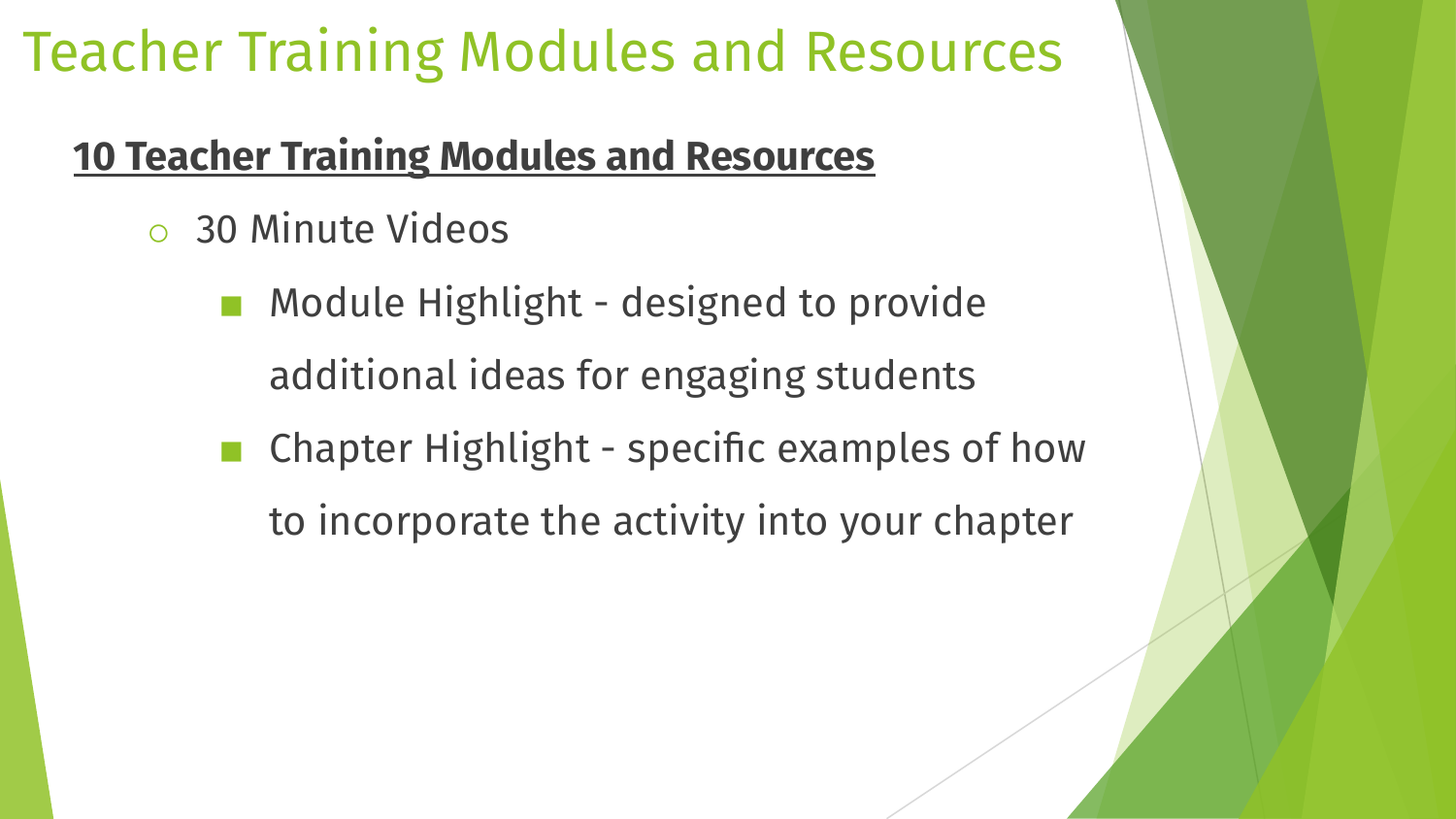

# Teacher Training Modules and Resources
10 Teacher Training Modules and Resources
30 Minute Videos
Module Highlight - designed to provide additional ideas for engaging students
Chapter Highlight - specific examples of how to incorporate the activity into your chapter